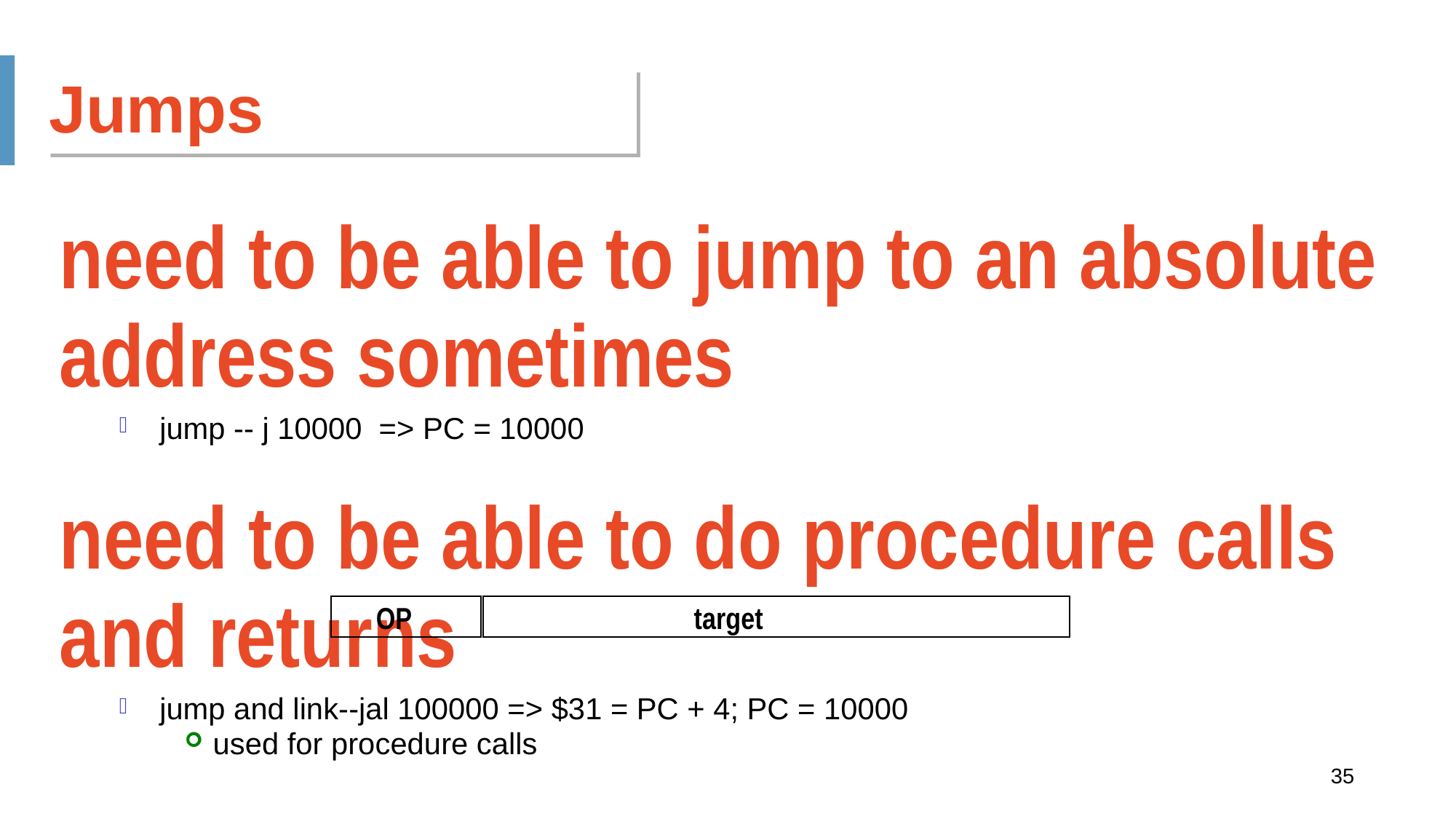

Jumps
need to be able to jump to an absolute address sometimes
jump -- j 10000  => PC = 10000
need to be able to do procedure calls and returns
jump and link--jal 100000 => $31 = PC + 4; PC = 10000
used for procedure calls

jump register -- jr $31 => PC = $31
used for returns, but can be useful for lots of other things

OP
target
35